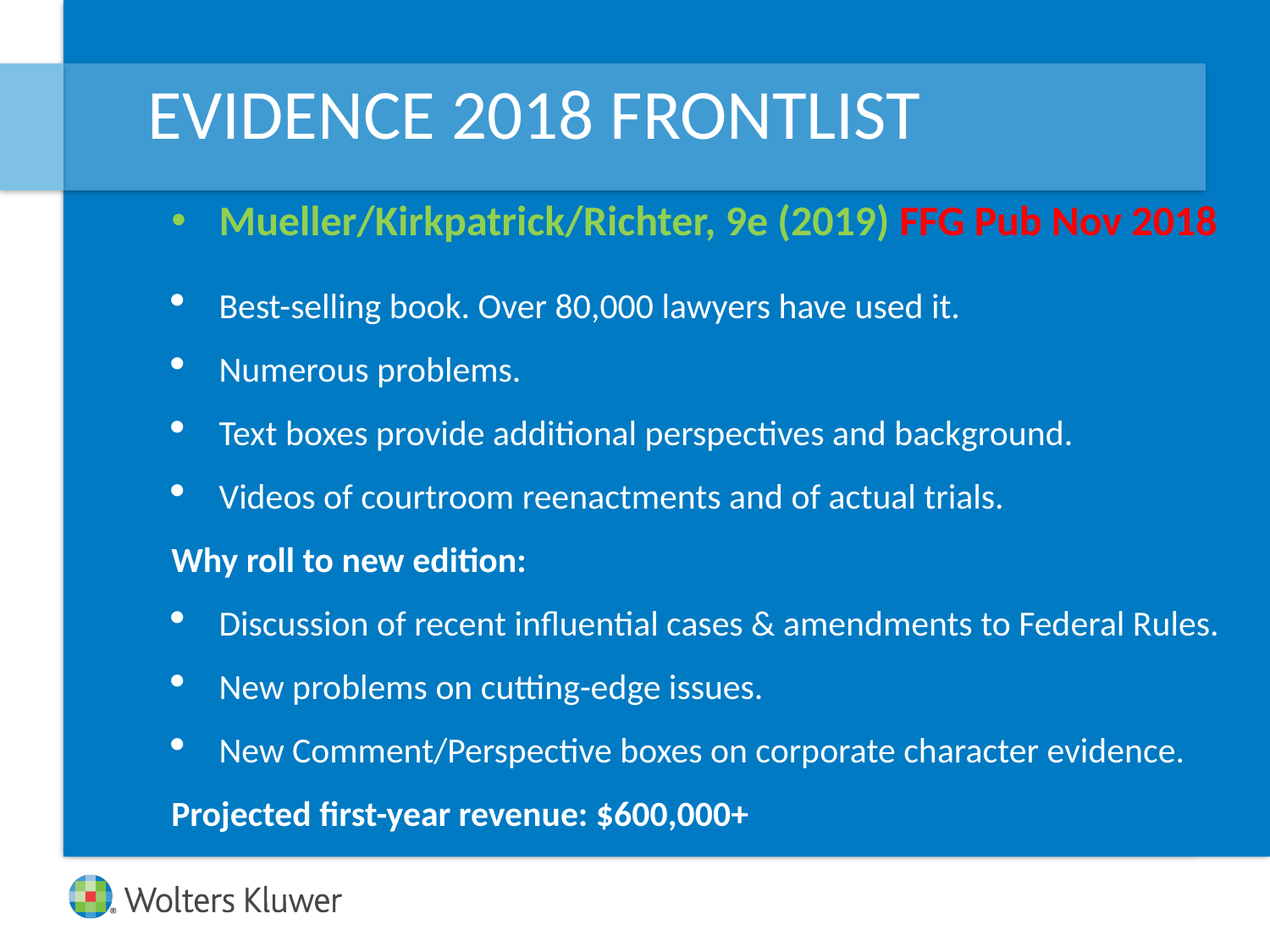

# EVIDENCE 2018 FRONTLIST
Mueller/Kirkpatrick/Richter, 9e (2019) FFG Pub Nov 2018
Best-selling book. Over 80,000 lawyers have used it.
Numerous problems.
Text boxes provide additional perspectives and background.
Videos of courtroom reenactments and of actual trials.
Why roll to new edition:
Discussion of recent influential cases & amendments to Federal Rules.
New problems on cutting-edge issues.
New Comment/Perspective boxes on corporate character evidence.
Projected first-year revenue: $600,000+